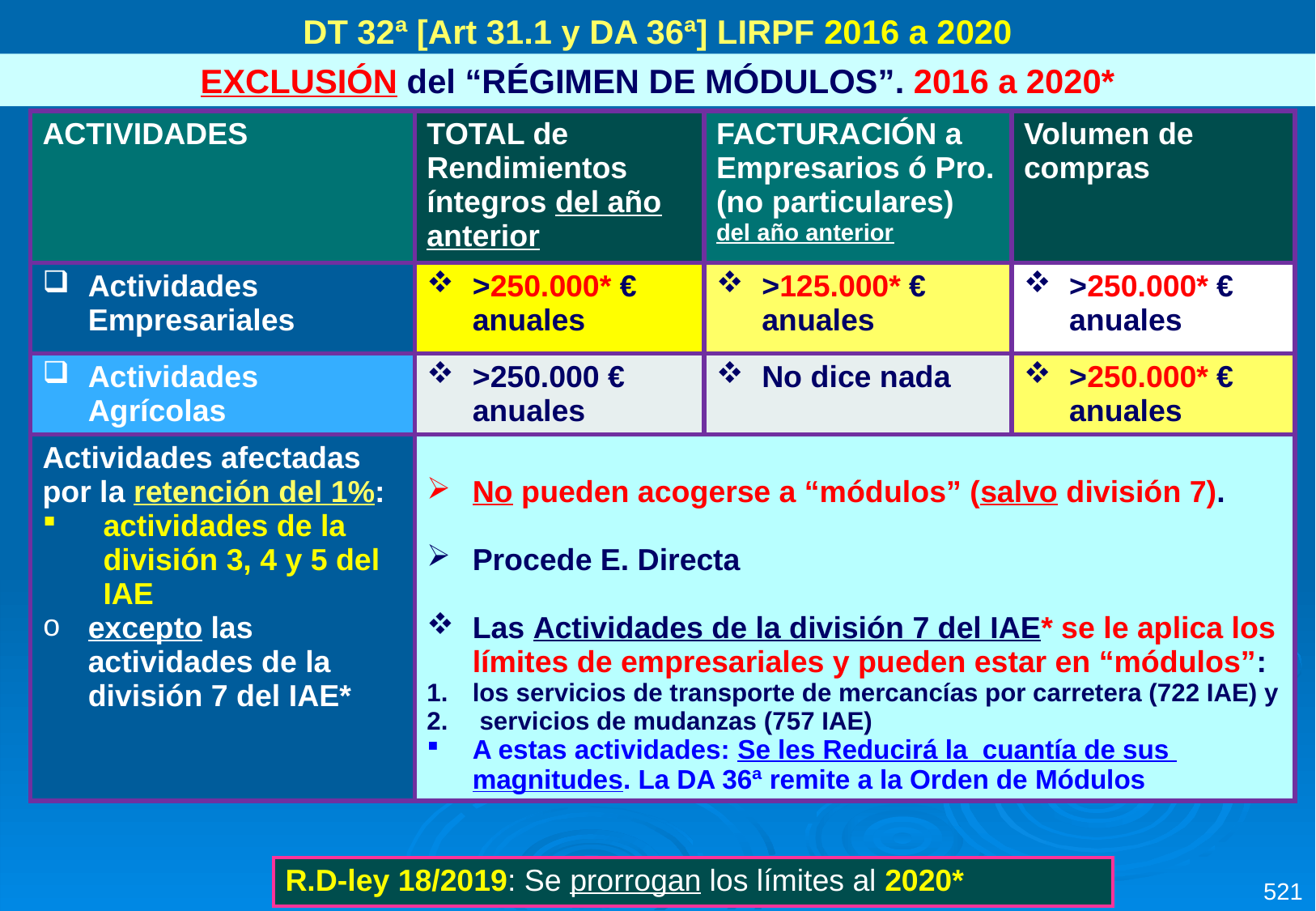

DT 32ª [Art 31.1 y DA 36ª] LIRPF 2016 a 2020
EXCLUSIÓN del “RÉGIMEN DE MÓDULOS”. 2016 a 2020*
| ACTIVIDADES | TOTAL de Rendimientos íntegros del año anterior | FACTURACIÓN a Empresarios ó Pro. (no particulares) del año anterior | Volumen de compras |
| --- | --- | --- | --- |
| Actividades Empresariales | >250.000\* € anuales | >125.000\* € anuales | >250.000\* € anuales |
| Actividades Agrícolas | >250.000 € anuales | No dice nada | >250.000\* € anuales |
| Actividades afectadas por la retención del 1%: actividades de la división 3, 4 y 5 del IAE excepto las actividades de la división 7 del IAE\* | No pueden acogerse a “módulos” (salvo división 7). Procede E. Directa Las Actividades de la división 7 del IAE\* se le aplica los límites de empresariales y pueden estar en “módulos”: los servicios de transporte de mercancías por carretera (722 IAE) y servicios de mudanzas (757 IAE) A estas actividades: Se les Reducirá la cuantía de sus magnitudes. La DA 36ª remite a la Orden de Módulos |  |  |

521
| R.D-ley 18/2019: Se prorrogan los límites al 2020\* |
| --- |